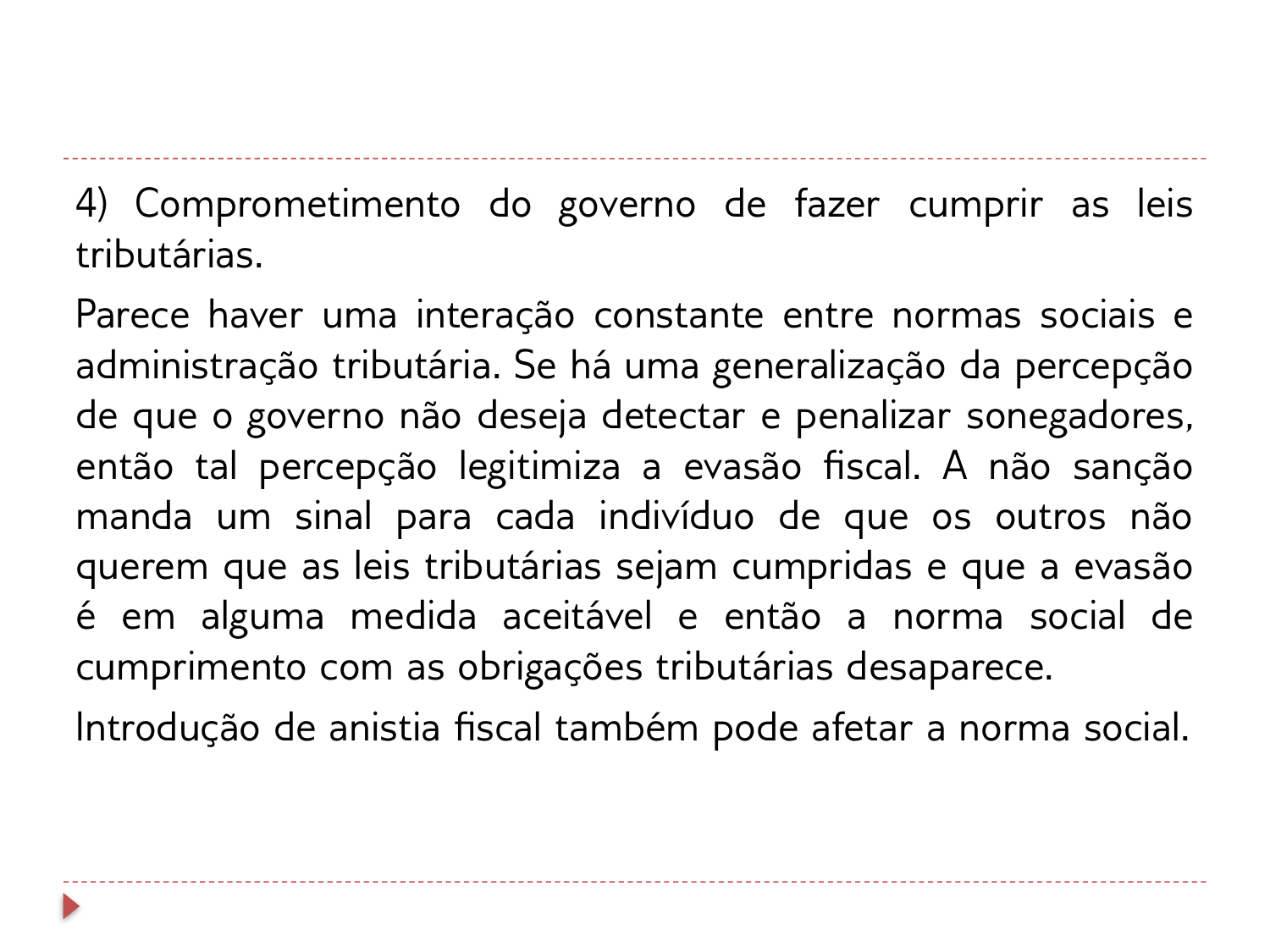

#
4) Comprometimento do governo de fazer cumprir as leis tributárias.
Parece haver uma interação constante entre normas sociais e administração tributária. Se há uma generalização da percepção de que o governo não deseja detectar e penalizar sonegadores, então tal percepção legitimiza a evasão fiscal. A não sanção manda um sinal para cada indivíduo de que os outros não querem que as leis tributárias sejam cumpridas e que a evasão é em alguma medida aceitável e então a norma social de cumprimento com as obrigações tributárias desaparece.
Introdução de anistia fiscal também pode afetar a norma social.